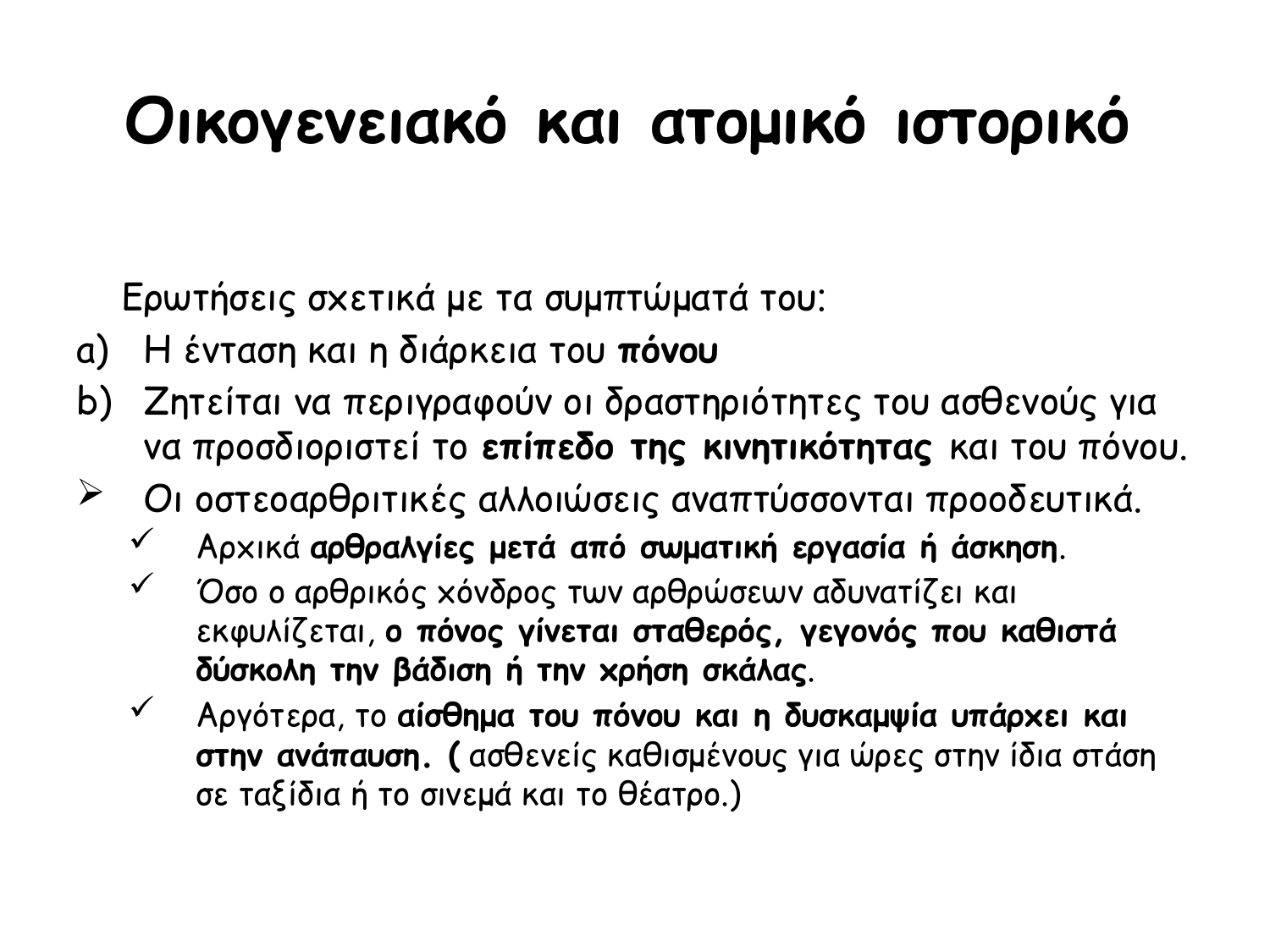

# Οικογενειακό και ατομικό ιστορικό
Ερωτήσεις σχετικά με τα συμπτώματά του:
Η ένταση και η διάρκεια του πόνου
Ζητείται να περιγραφούν οι δραστηριότητες του ασθενούς για να προσδιοριστεί το επίπεδο της κινητικότητας και του πόνου.
Οι οστεοαρθριτικές αλλοιώσεις αναπτύσσονται προοδευτικά.
Αρχικά αρθραλγίες μετά από σωματική εργασία ή άσκηση.
Όσο ο αρθρικός χόνδρος των αρθρώσεων αδυνατίζει και εκφυλίζεται, ο πόνος γίνεται σταθερός, γεγονός που καθιστά δύσκολη την βάδιση ή την χρήση σκάλας.
Αργότερα, το αίσθημα του πόνου και η δυσκαμψία υπάρχει και στην ανάπαυση. ( ασθενείς καθισμένους για ώρες στην ίδια στάση σε ταξίδια ή το σινεμά και το θέατρο.)